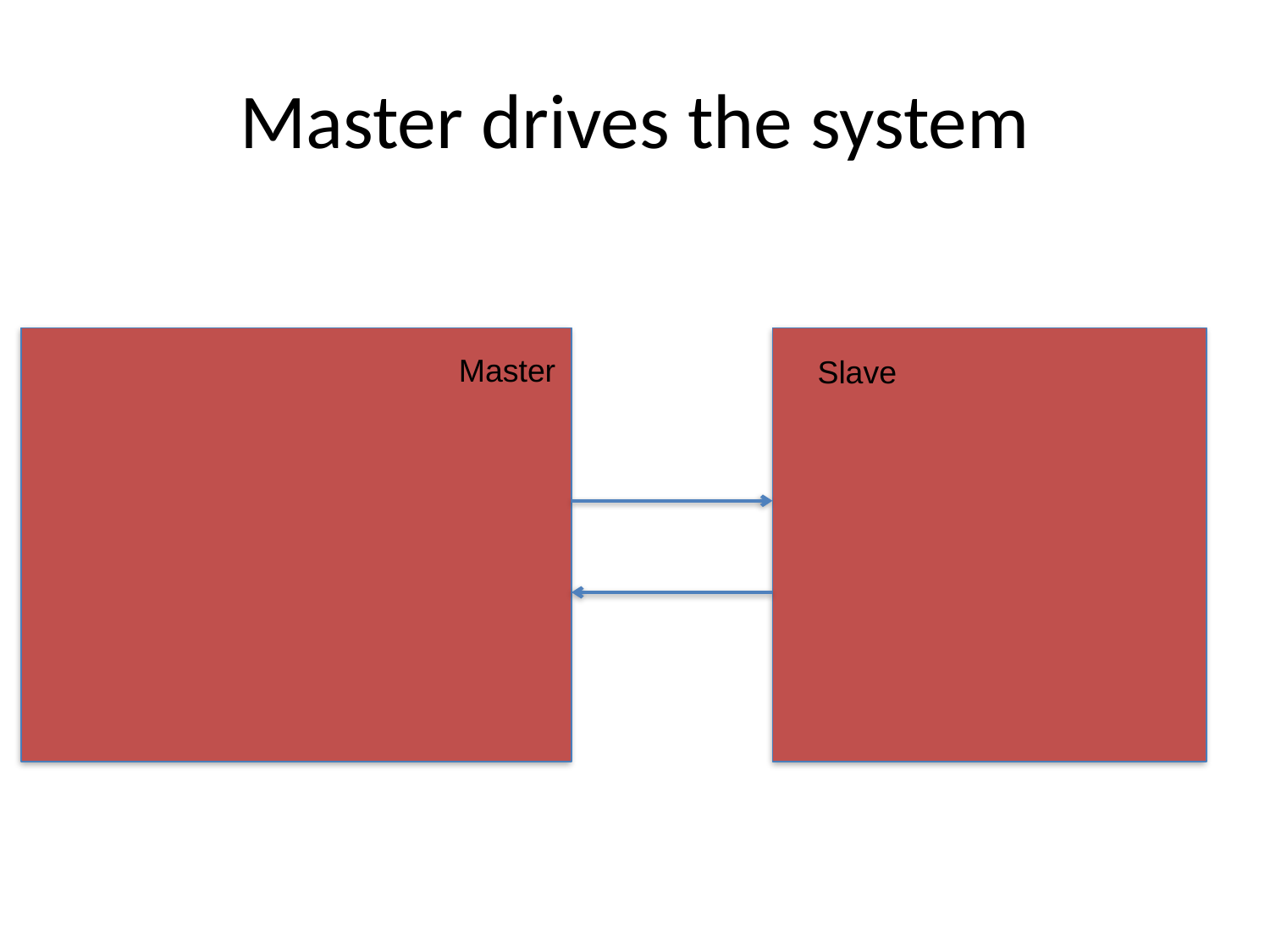

# Master drives the system

Slave
Master